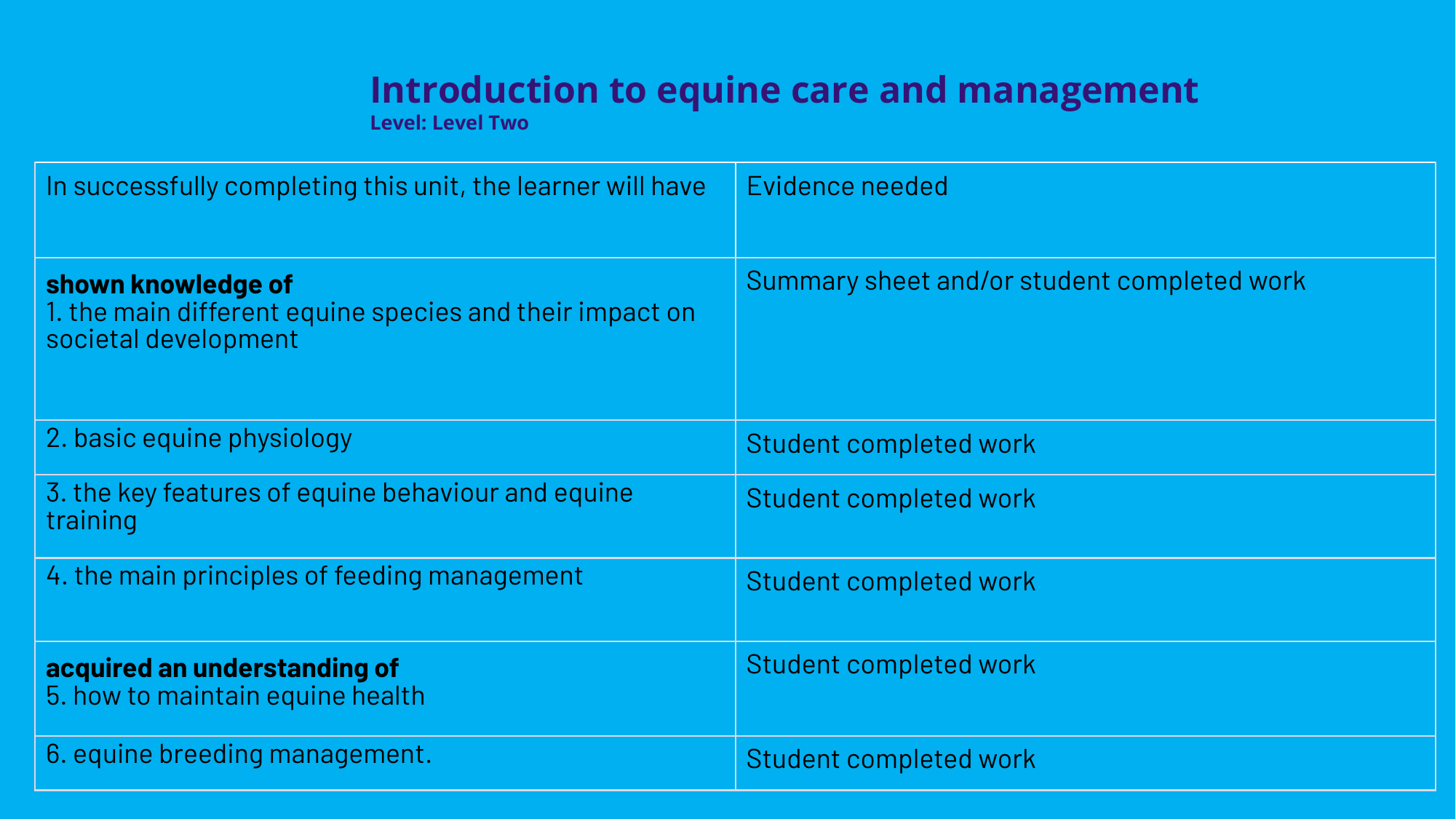

Introduction to equine care and management
Level: Level Two

| In successfully completing this unit, the learner will have | Evidence needed |
| --- | --- |
| shown knowledge of 1. the main different equine species and their impact on societal development | Summary sheet and/or student completed work |
| 2. basic equine physiology | Student completed work |
| 3. the key features of equine behaviour and equine training | Student completed work |
| 4. the main principles of feeding management | Student completed work |
| acquired an understanding of 5. how to maintain equine health | Student completed work |
| 6. equine breeding management. | Student completed work |